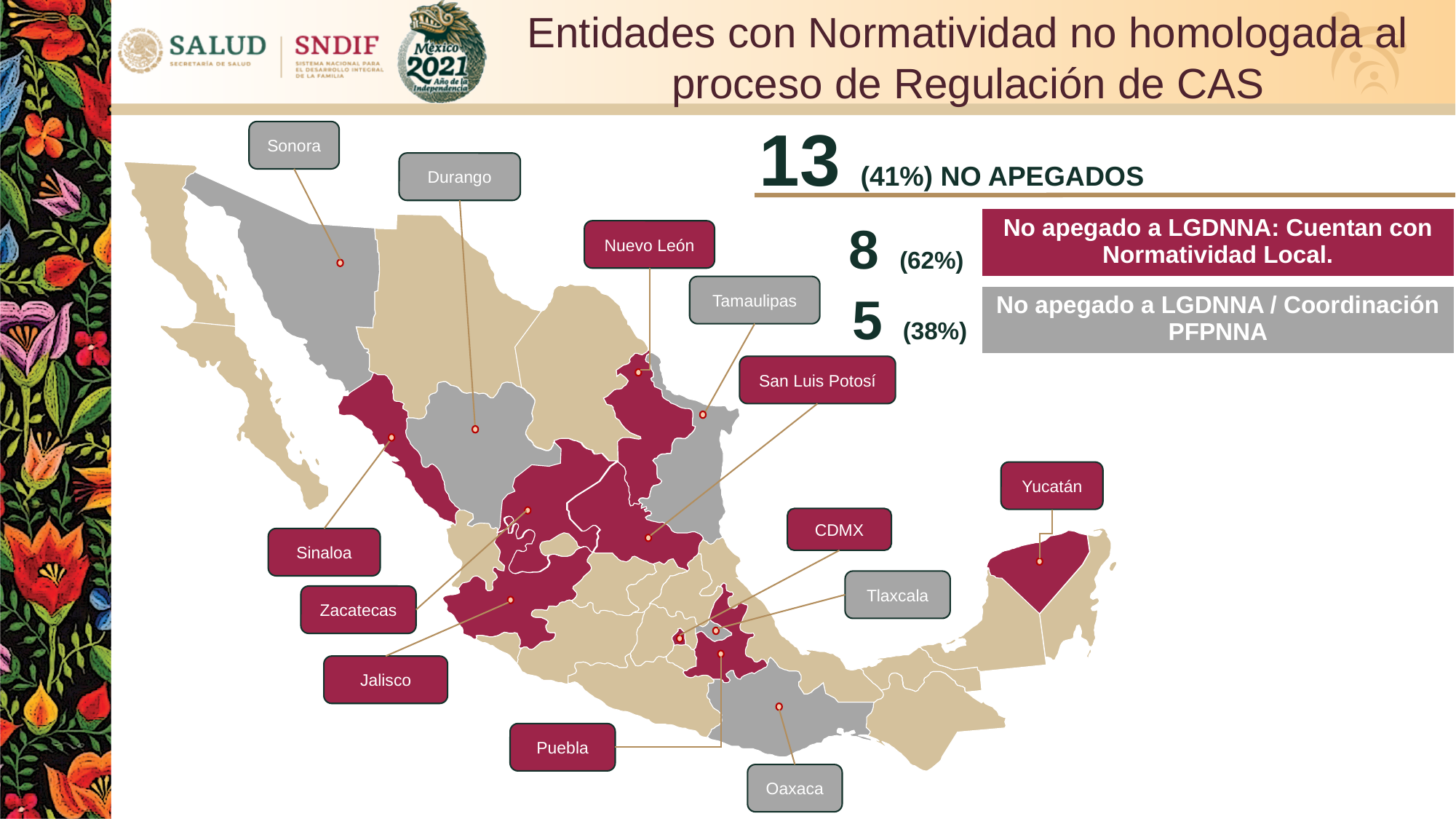

Entidades con Normatividad no homologada al proceso de Regulación de CAS
13 (41%) NO APEGADOS
Sonora
Durango

Nuevo León
San Luis Potosí

Yucatán
CDMX

Jalisco
Puebla
8 (62%)
| No apegado a LGDNNA: Cuentan con Normatividad Local. |
| --- |

5 (38%)
Tamaulipas
| No apegado a LGDNNA / Coordinación PFPNNA |
| --- |

Sinaloa
Tlaxcala
Zacatecas

Oaxaca